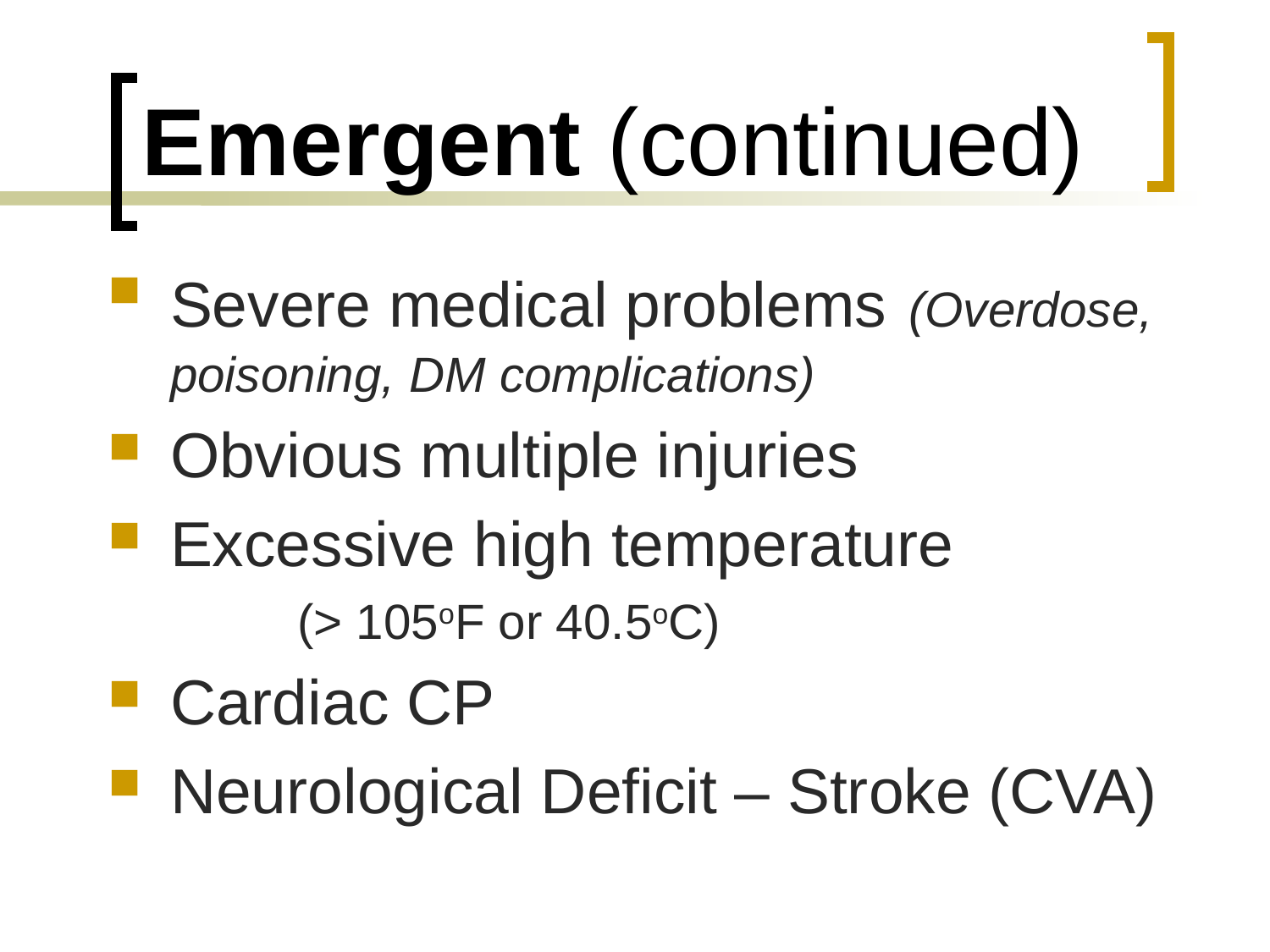

# Emergent (continued)
Severe medical problems (Overdose, poisoning, DM complications)
Obvious multiple injuries
Excessive high temperature
		(> 105oF or 40.5oC)
Cardiac CP
Neurological Deficit – Stroke (CVA)